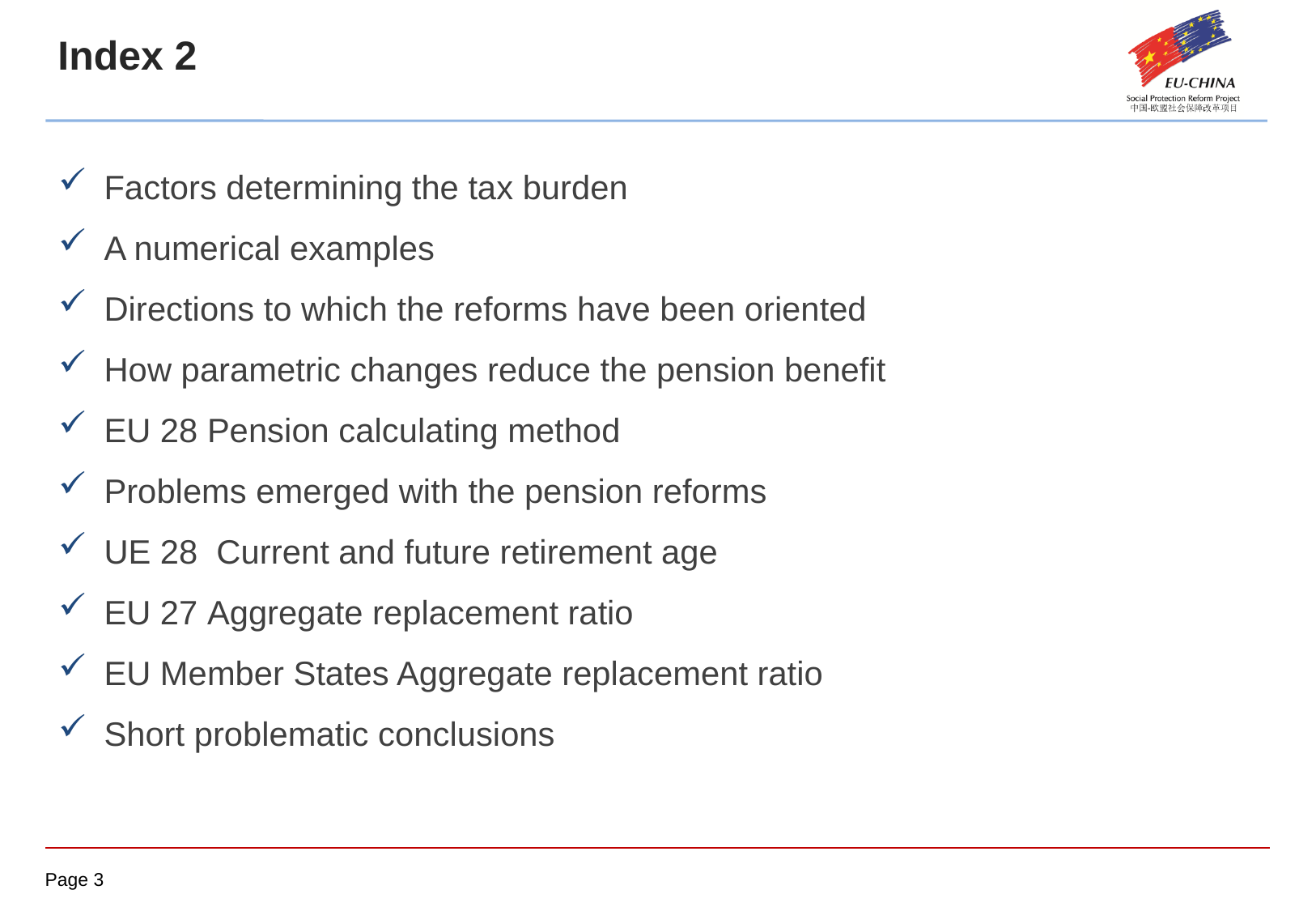

Index 2
Factors determining the tax burden
A numerical examples
Directions to which the reforms have been oriented
How parametric changes reduce the pension benefit
EU 28 Pension calculating method
Problems emerged with the pension reforms
UE 28  Current and future retirement age
EU 27 Aggregate replacement ratio
EU Member States Aggregate replacement ratio
Short problematic conclusions